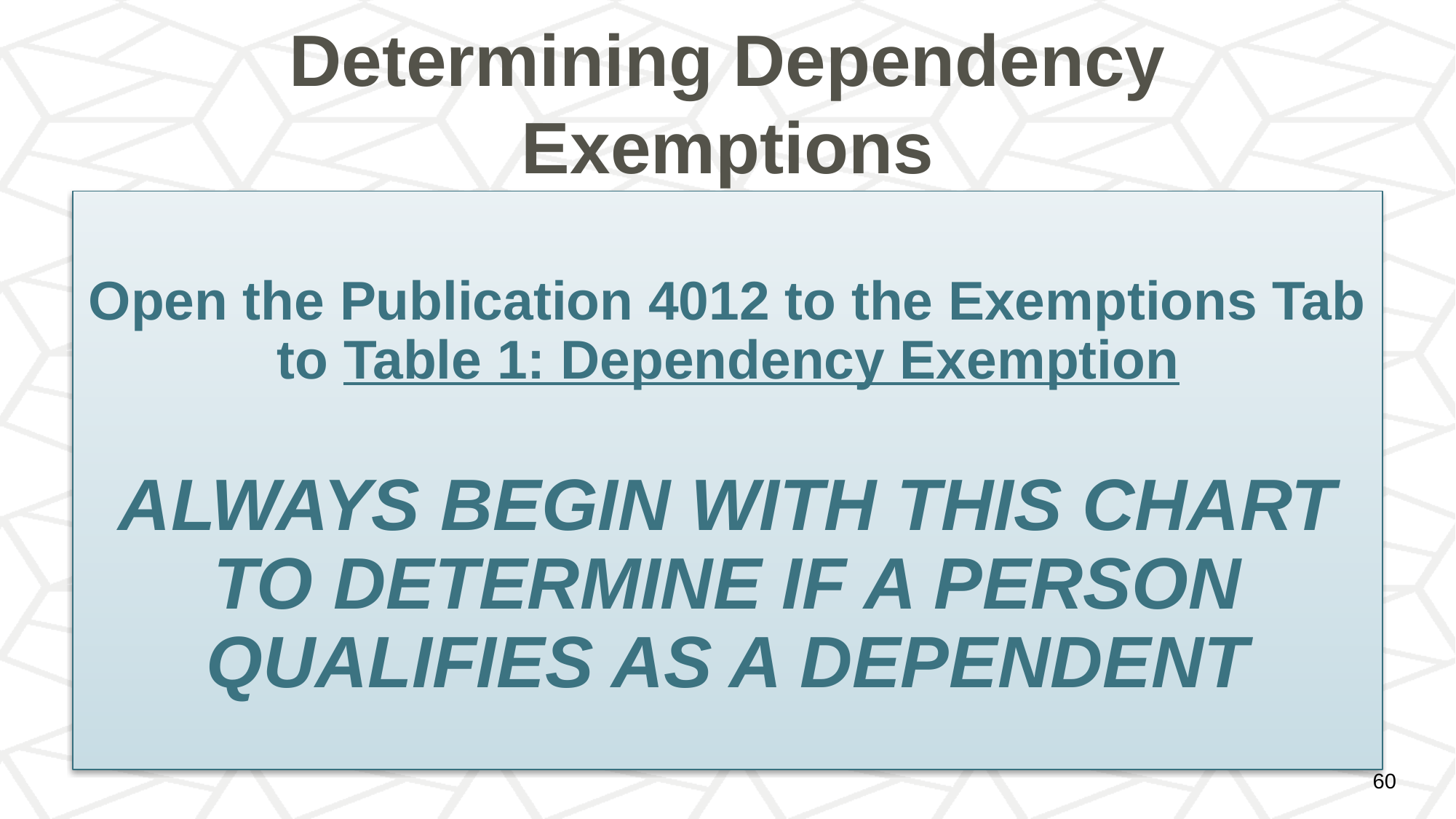

# Determining Dependency Exemptions

Open the Publication 4012 to the Exemptions Tab to Table 1: Dependency Exemption

ALWAYS BEGIN WITH THIS CHART TO DETERMINE IF A PERSON QUALIFIES AS A DEPENDENT

60